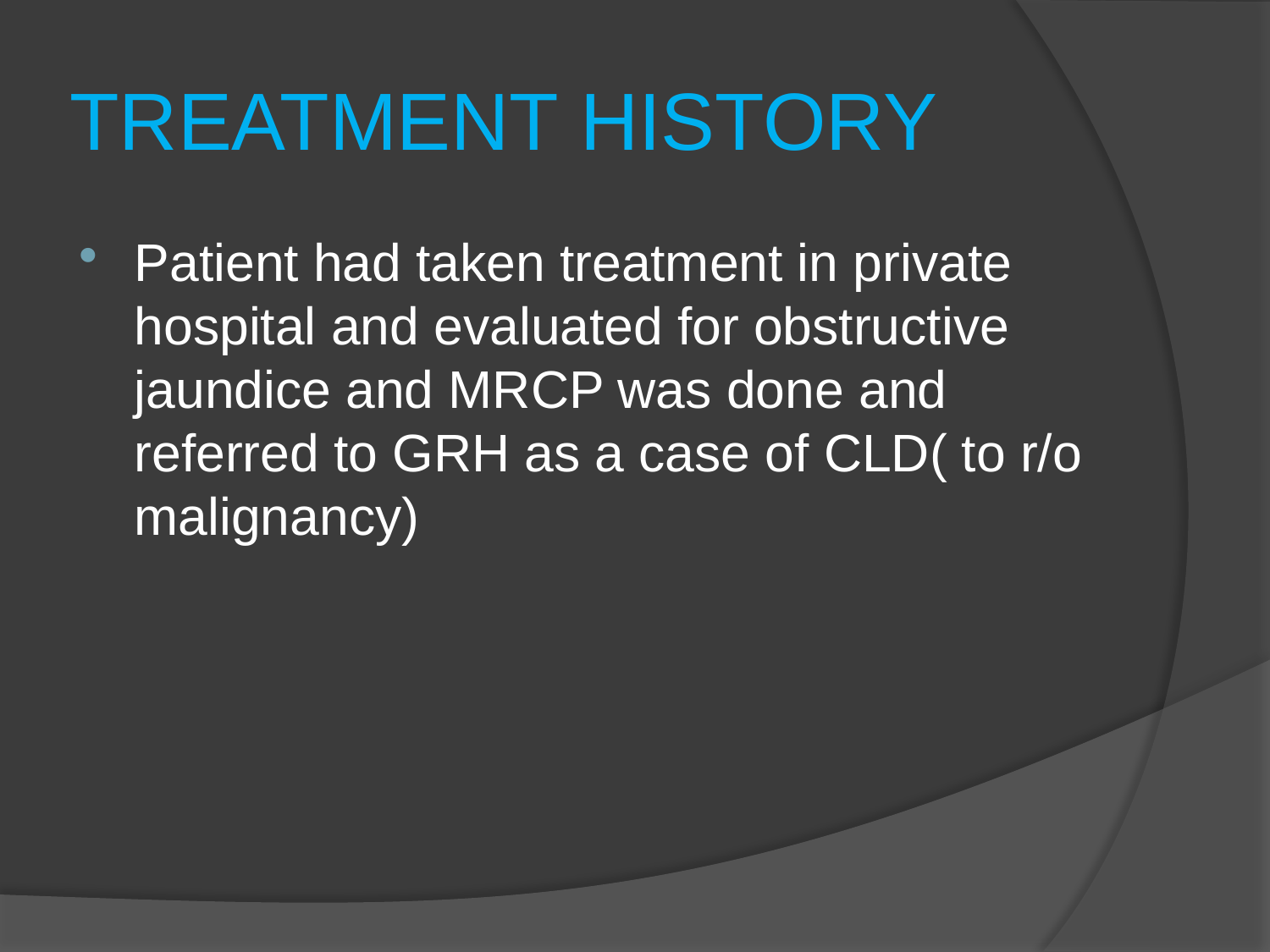

# TREATMENT HISTORY
Patient had taken treatment in private hospital and evaluated for obstructive jaundice and MRCP was done and referred to GRH as a case of CLD( to r/o malignancy)